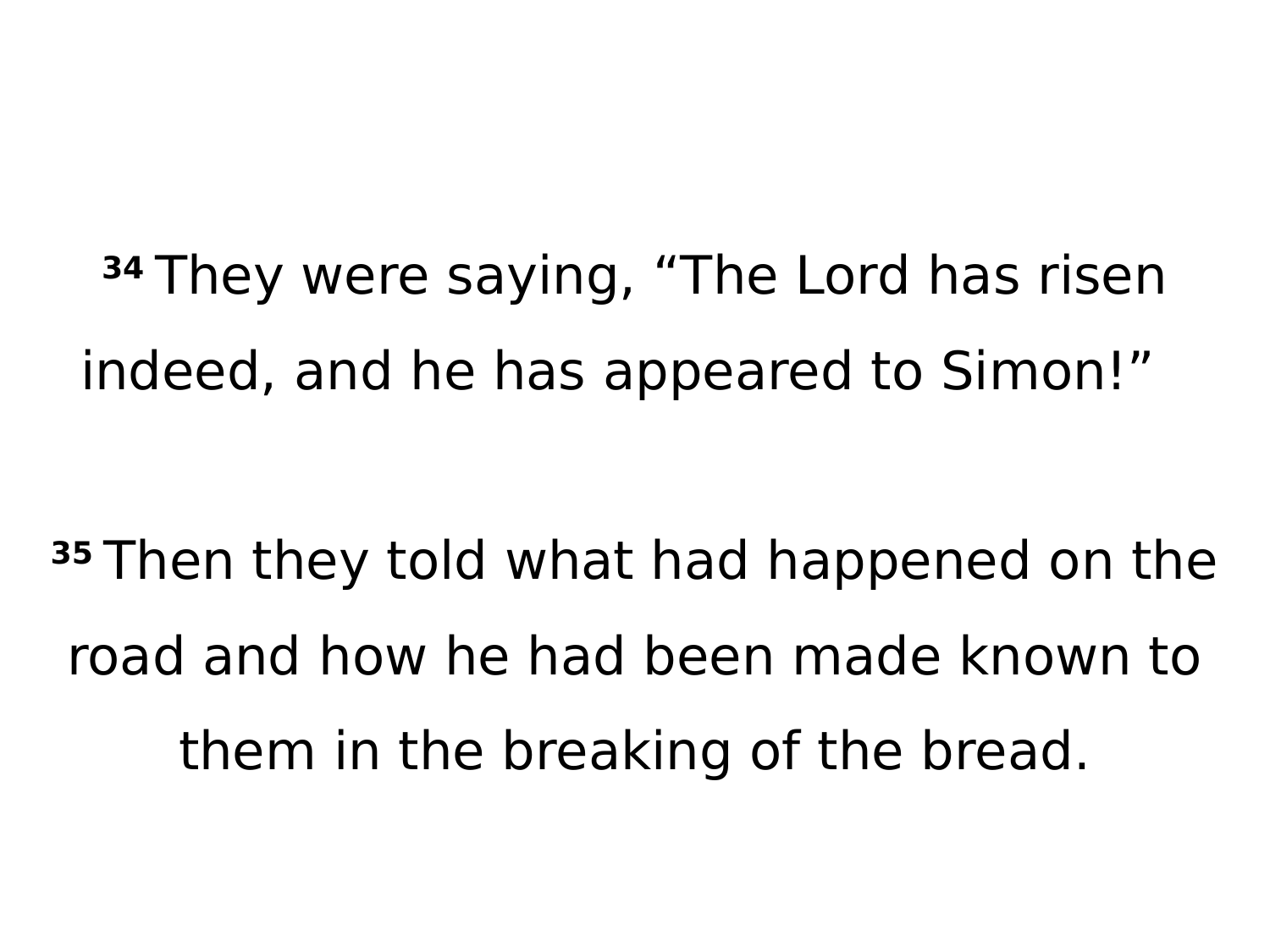

34 They were saying, “The Lord has risen indeed, and he has appeared to Simon!”

35 Then they told what had happened on the road and how he had been made known to them in the breaking of the bread.